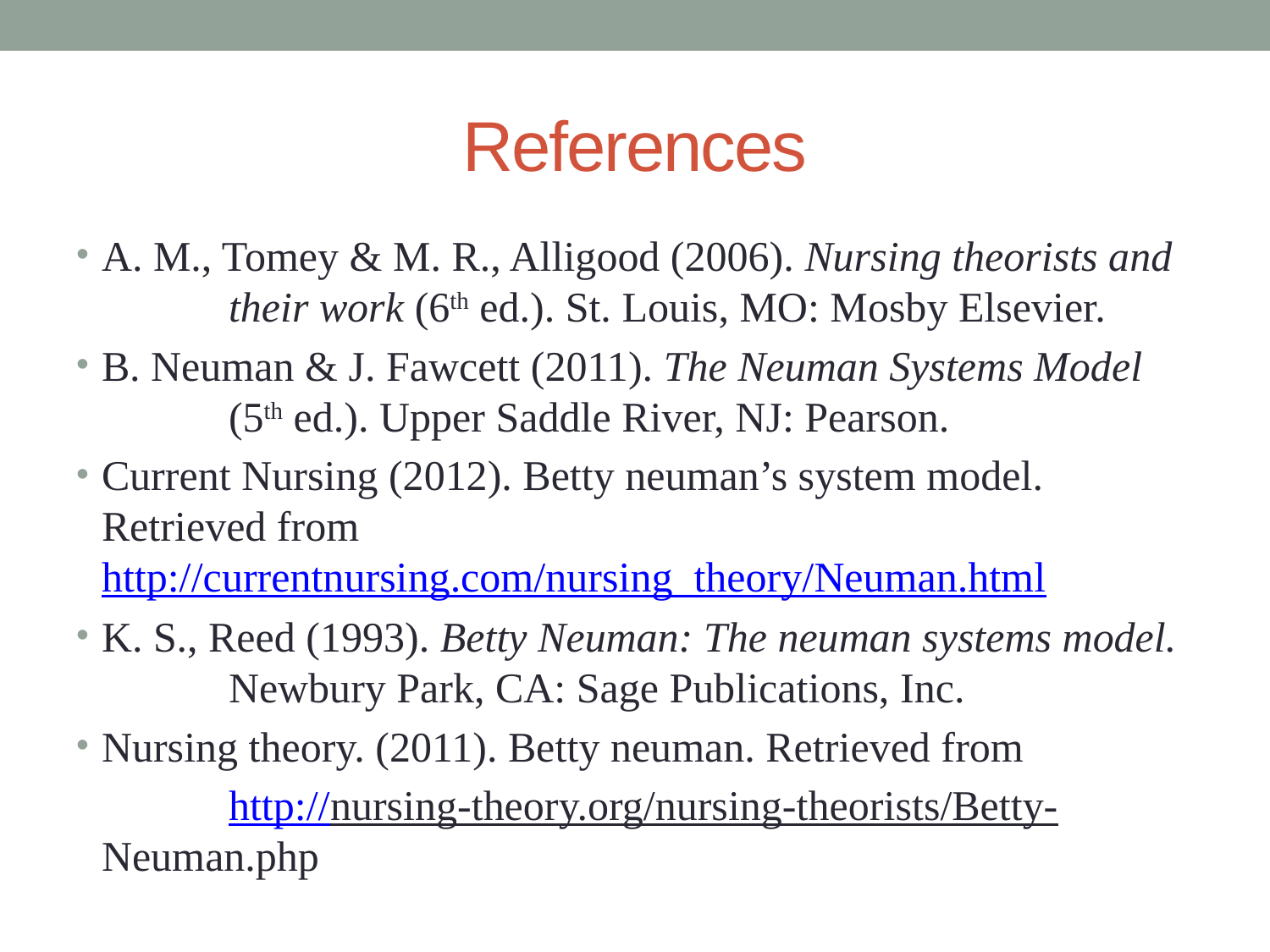

# References
A. M., Tomey & M. R., Alligood (2006). Nursing theorists and 	their work (6th ed.). St. Louis, MO: Mosby Elsevier.
B. Neuman & J. Fawcett (2011). The Neuman Systems Model 	(5th ed.). Upper Saddle River, NJ: Pearson.
Current Nursing (2012). Betty neuman’s system model. 	Retrieved from 	http://currentnursing.com/nursing_theory/Neuman.html
K. S., Reed (1993). Betty Neuman: The neuman systems model. 	Newbury Park, CA: Sage Publications, Inc.
Nursing theory. (2011). Betty neuman. Retrieved from
		http://nursing-theory.org/nursing-theorists/Betty-	Neuman.php